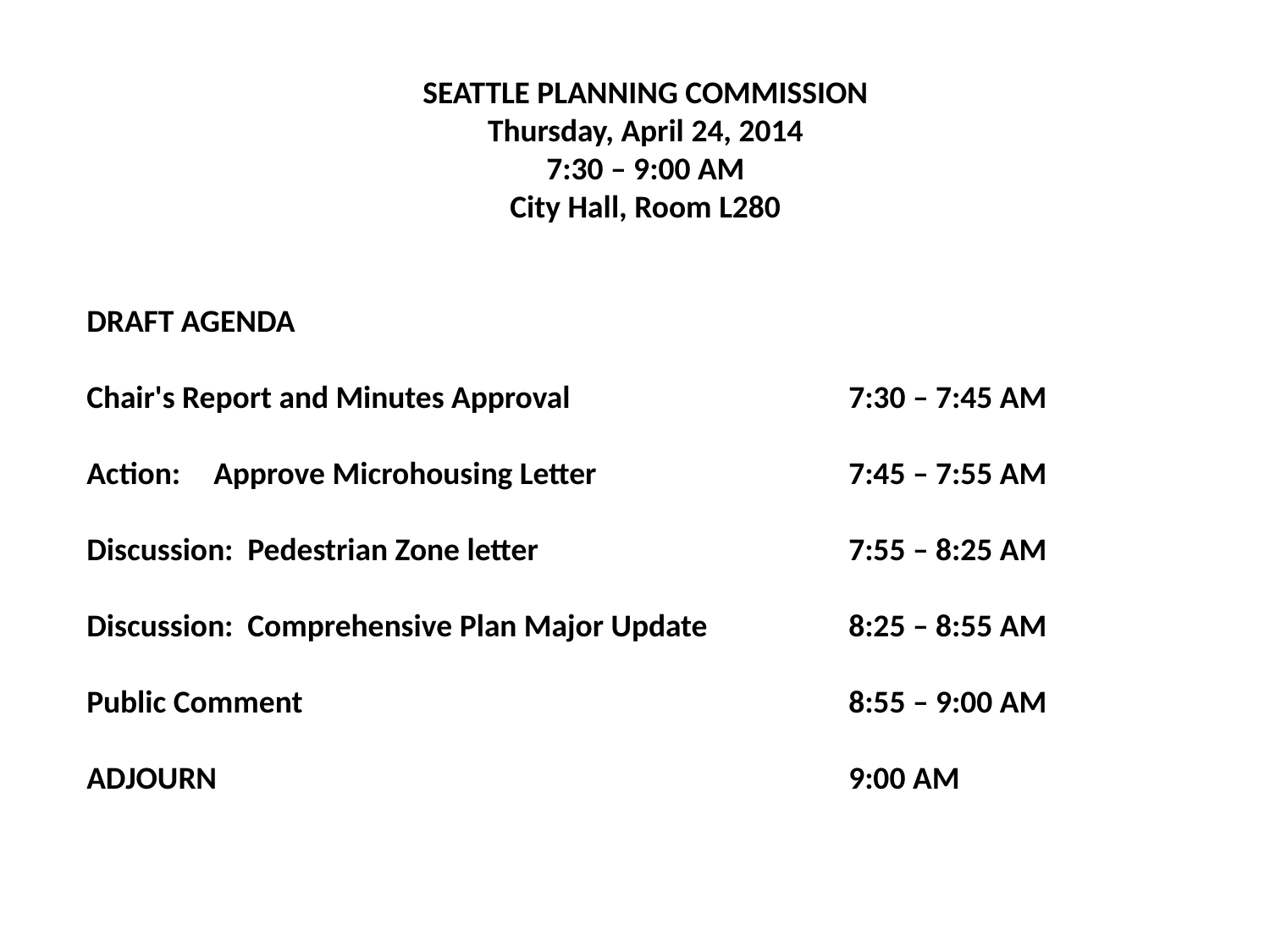

SEATTLE PLANNING COMMISSION
Thursday, April 24, 2014
7:30 – 9:00 AM
City Hall, Room L280

DRAFT AGENDA

Chair's Report and Minutes Approval			7:30 – 7:45 AM

Action: 	Approve Microhousing Letter		7:45 – 7:55 AM

Discussion:  Pedestrian Zone letter			7:55 – 8:25 AM

Discussion:  Comprehensive Plan Major Update 		8:25 – 8:55 AM

Public Comment 					8:55 – 9:00 AM

ADJOURN					9:00 AM